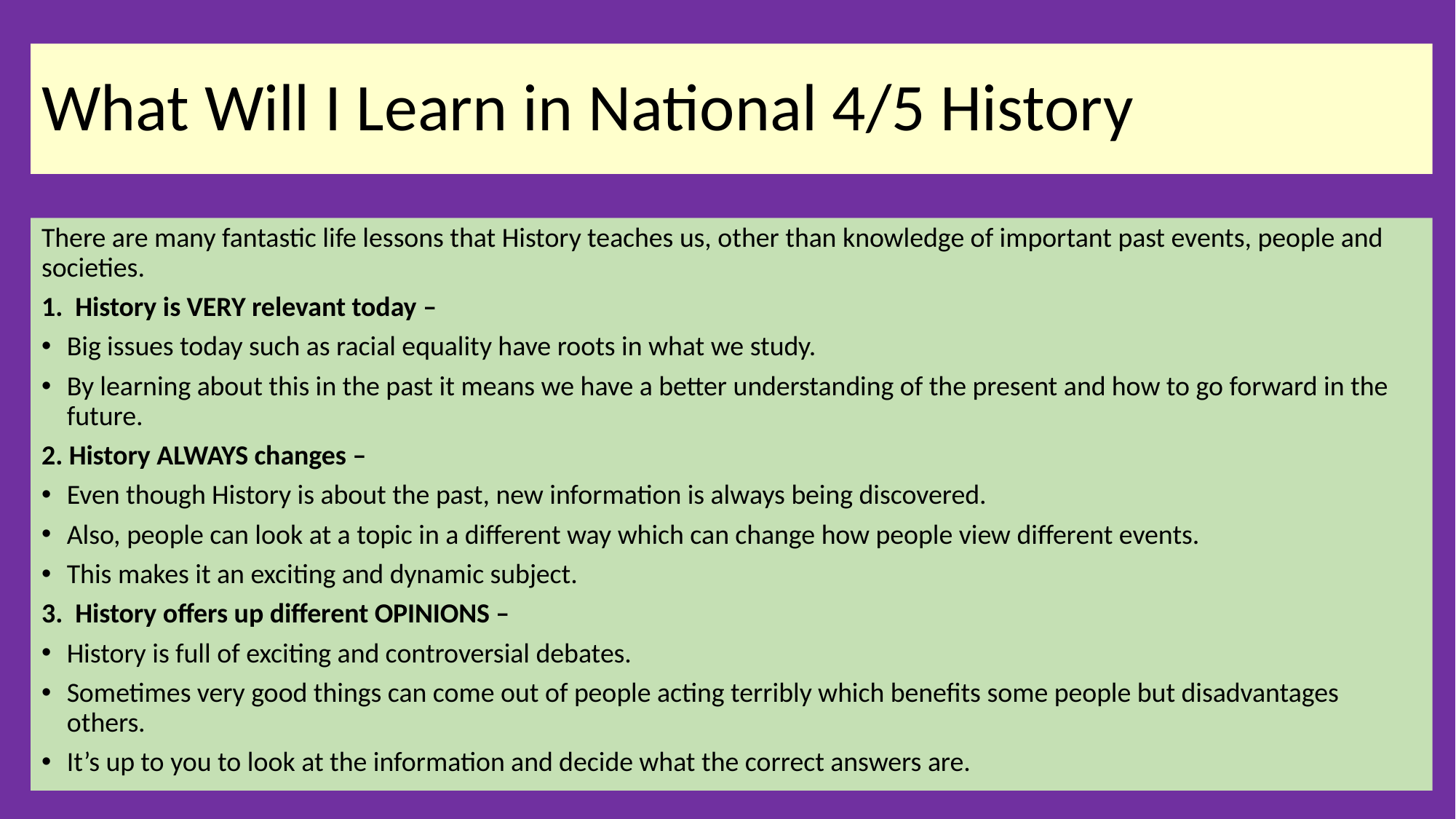

# What Will I Learn in National 4/5 History
There are many fantastic life lessons that History teaches us, other than knowledge of important past events, people and societies.
1.  History is VERY relevant today –
Big issues today such as racial equality have roots in what we study.
By learning about this in the past it means we have a better understanding of the present and how to go forward in the future.
2. History ALWAYS changes –
Even though History is about the past, new information is always being discovered.
Also, people can look at a topic in a different way which can change how people view different events.
This makes it an exciting and dynamic subject.
3.  History offers up different OPINIONS –
History is full of exciting and controversial debates.
Sometimes very good things can come out of people acting terribly which benefits some people but disadvantages others.
It’s up to you to look at the information and decide what the correct answers are.